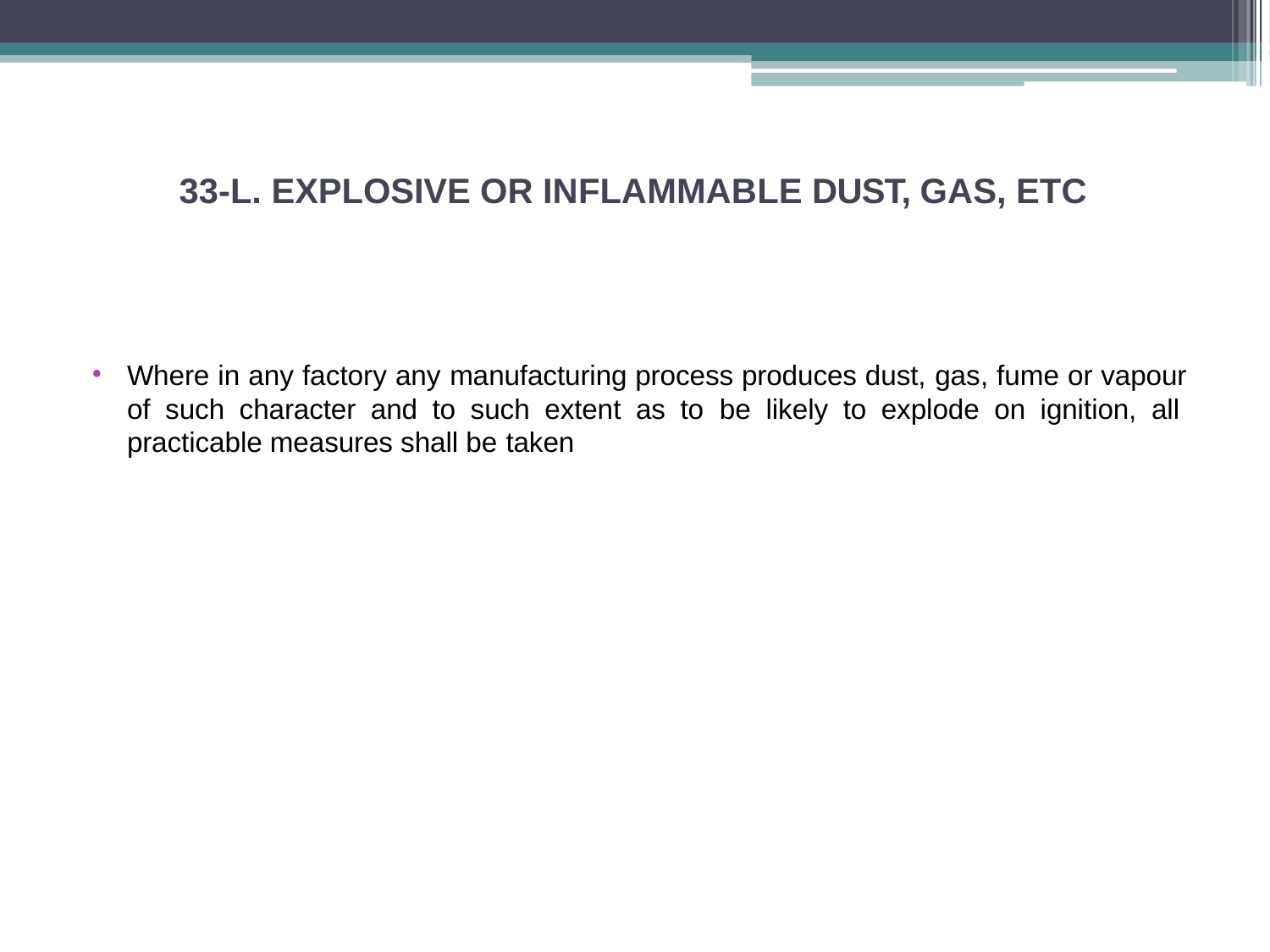

# 33-L. EXPLOSIVE OR INFLAMMABLE DUST, GAS, ETC
Where in any factory any manufacturing process produces dust, gas, fume or vapour  of such character and to such extent as to be likely to explode on ignition, all  practicable measures shall be taken